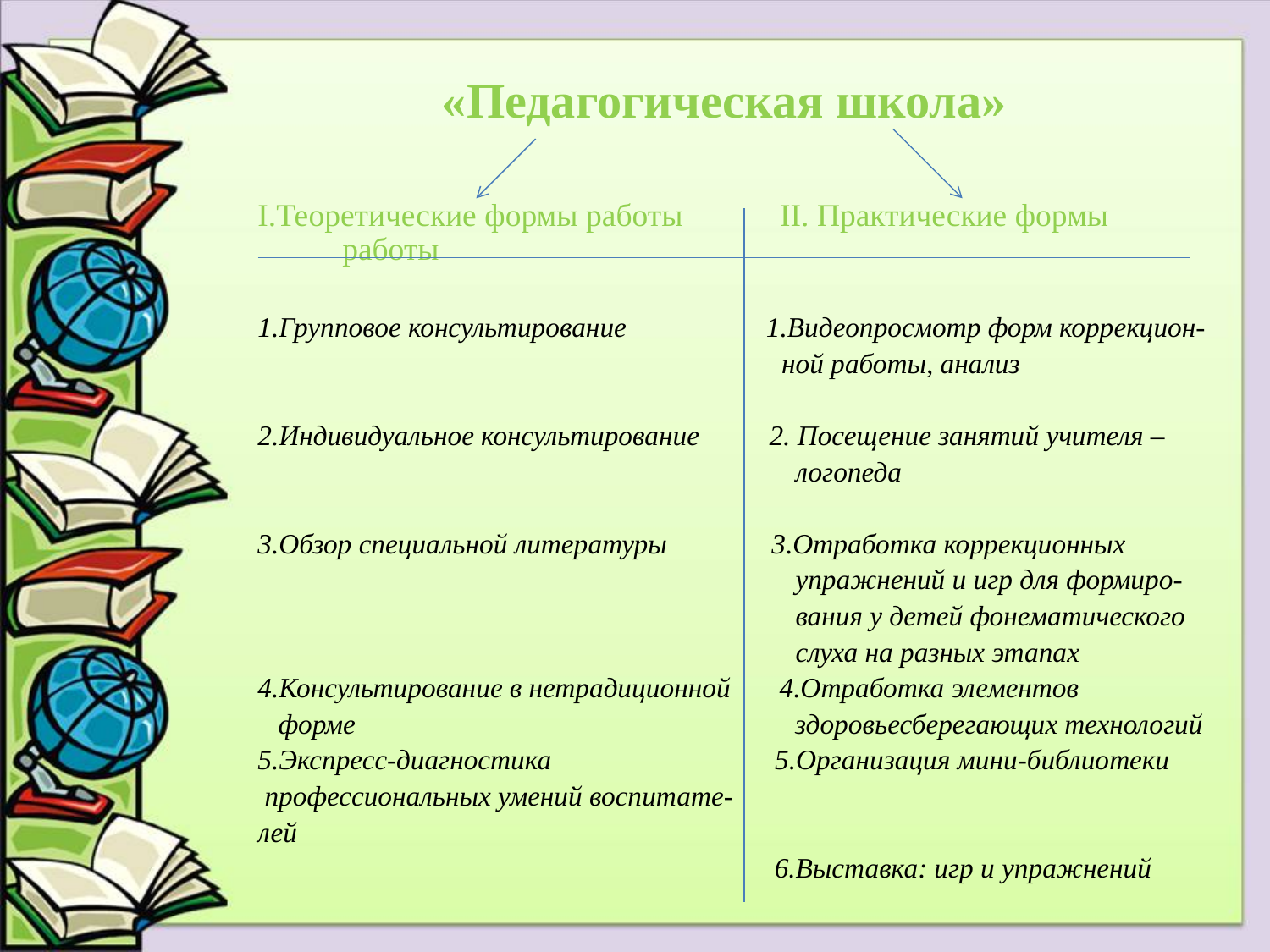

«Педагогическая школа»

I.Теоретические формы работы            II. Практические формы работы

1.Групповое консультирование                    1.Видеопросмотр форм коррекцион-
                                                                           ной работы, анализ

2.Индивидуальное консультирование          2. Посещение занятий учителя –
                                                                             логопеда

3.Обзор специальной литературы               3.Отработка коррекционных
                                                                             упражнений и игр для формиро-
                                                                             вания у детей фонематического
                                                                             слуха на разных этапах
4.Консультирование в нетрадиционной       4.Отработка элементов
   форме                                                               здоровьесберегающих технологий
5.Экспресс-диагностика                                5.Организация мини-библиотеки
 профессиональных умений воспитате-
лей
                                                                          6.Выставка: игр и упражнений